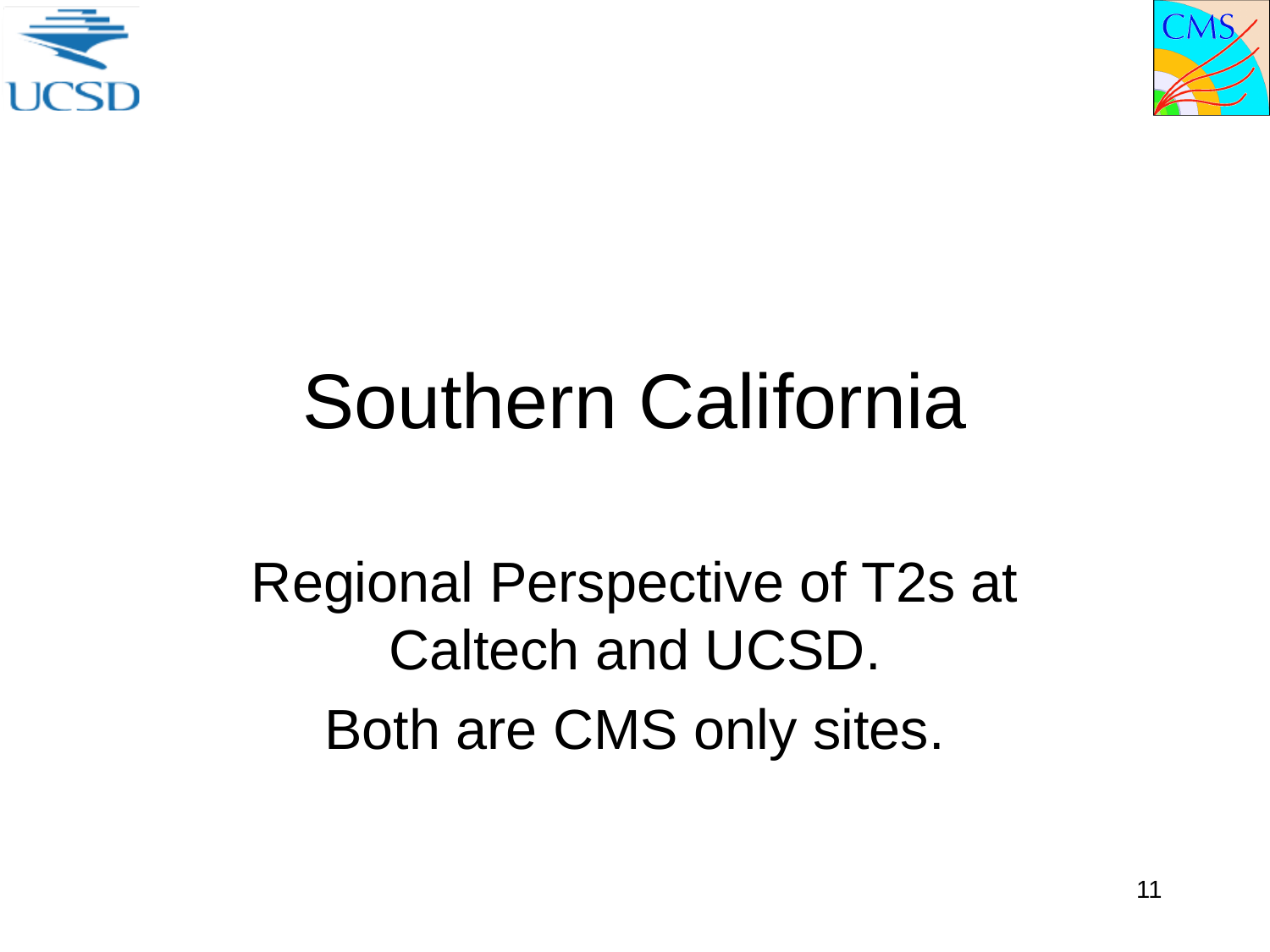

# Southern California
Regional Perspective of T2s at Caltech and UCSD.
Both are CMS only sites.
11